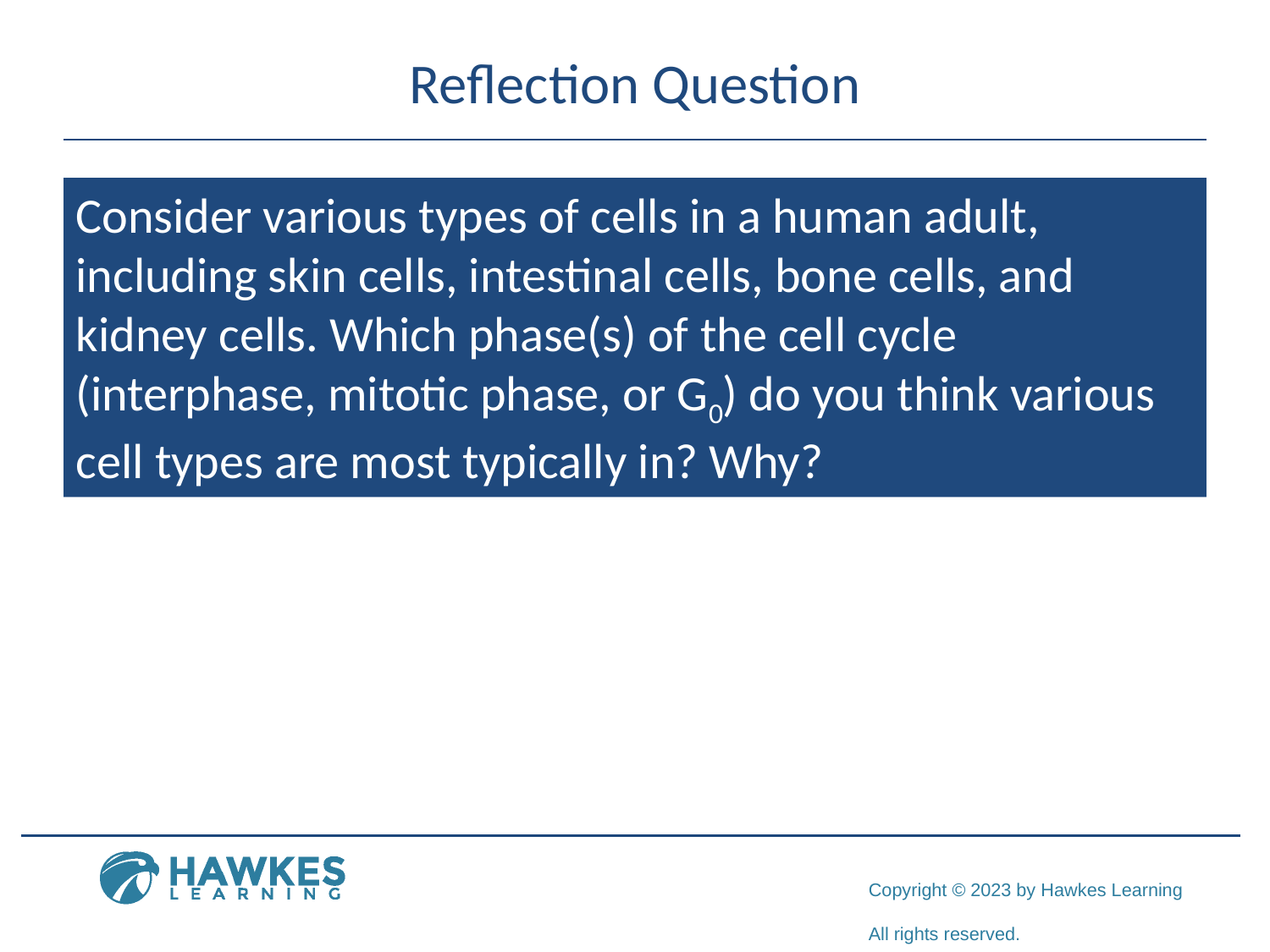

# Reflection Question
Consider various types of cells in a human adult, including skin cells, intestinal cells, bone cells, and kidney cells. Which phase(s) of the cell cycle (interphase, mitotic phase, or G0) do you think various cell types are most typically in? Why?